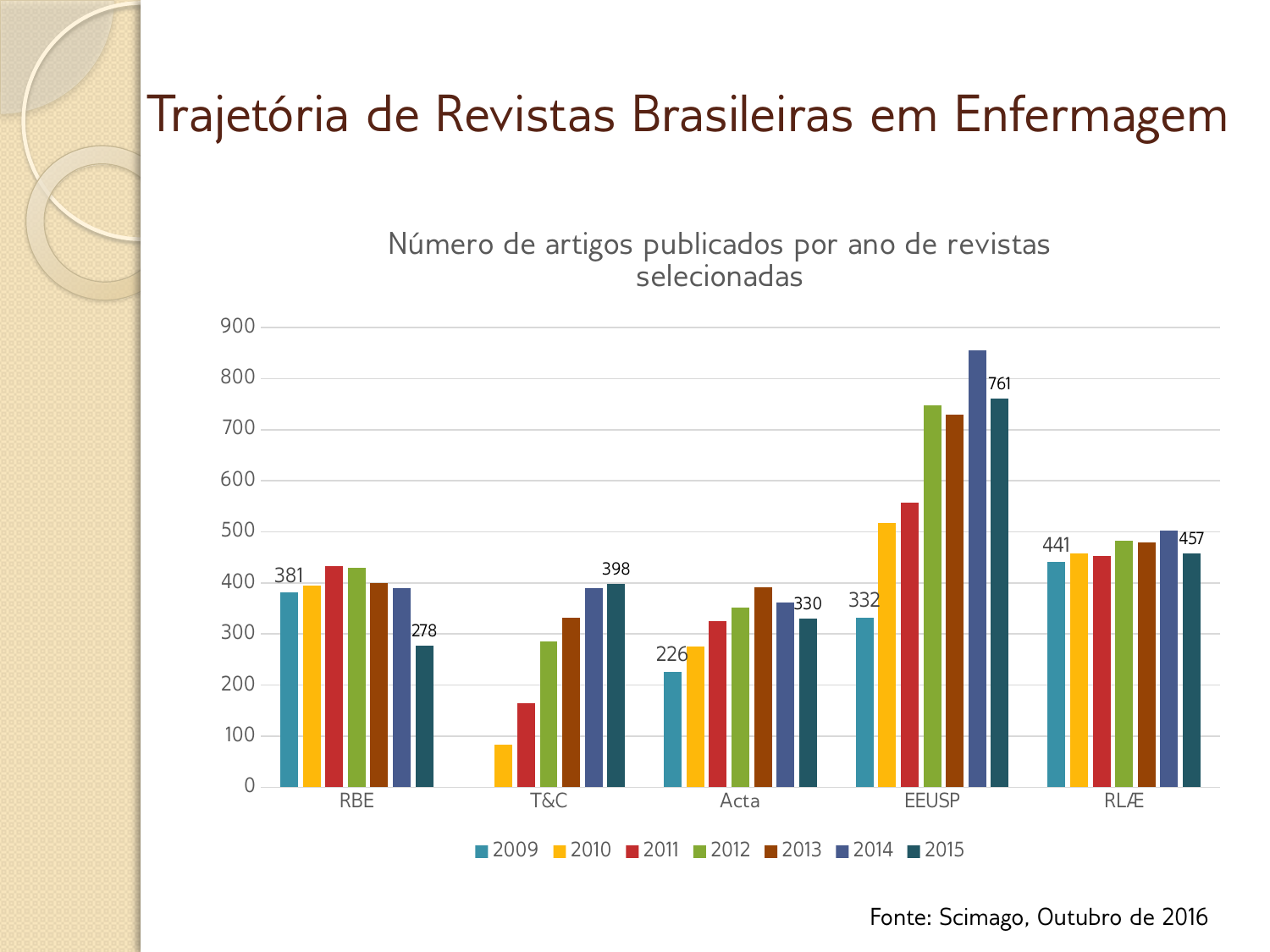

# Trajetória de Revistas Brasileiras em Enfermagem

### Chart: Número de artigos publicados por ano de revistas selecionadas

| Category | 2009 | 2010 | 2011 | 2012 | 2013 | 2014 | 2015 |
|---|---|---|---|---|---|---|---|
| RBE | 381.0 | 395.0 | 433.0 | 430.0 | 399.0 | 390.0 | 278.0 |
| T&C | None | 83.0 | 165.0 | 285.0 | 332.0 | 389.0 | 398.0 |
| Acta | 226.0 | 276.0 | 325.0 | 351.0 | 391.0 | 361.0 | 330.0 |
| EEUSP | 332.0 | 518.0 | 557.0 | 747.0 | 729.0 | 855.0 | 761.0 |
| RLAE | 441.0 | 457.0 | 453.0 | 482.0 | 480.0 | 503.0 | 457.0 |
Fonte: Scimago, Outubro de 2016